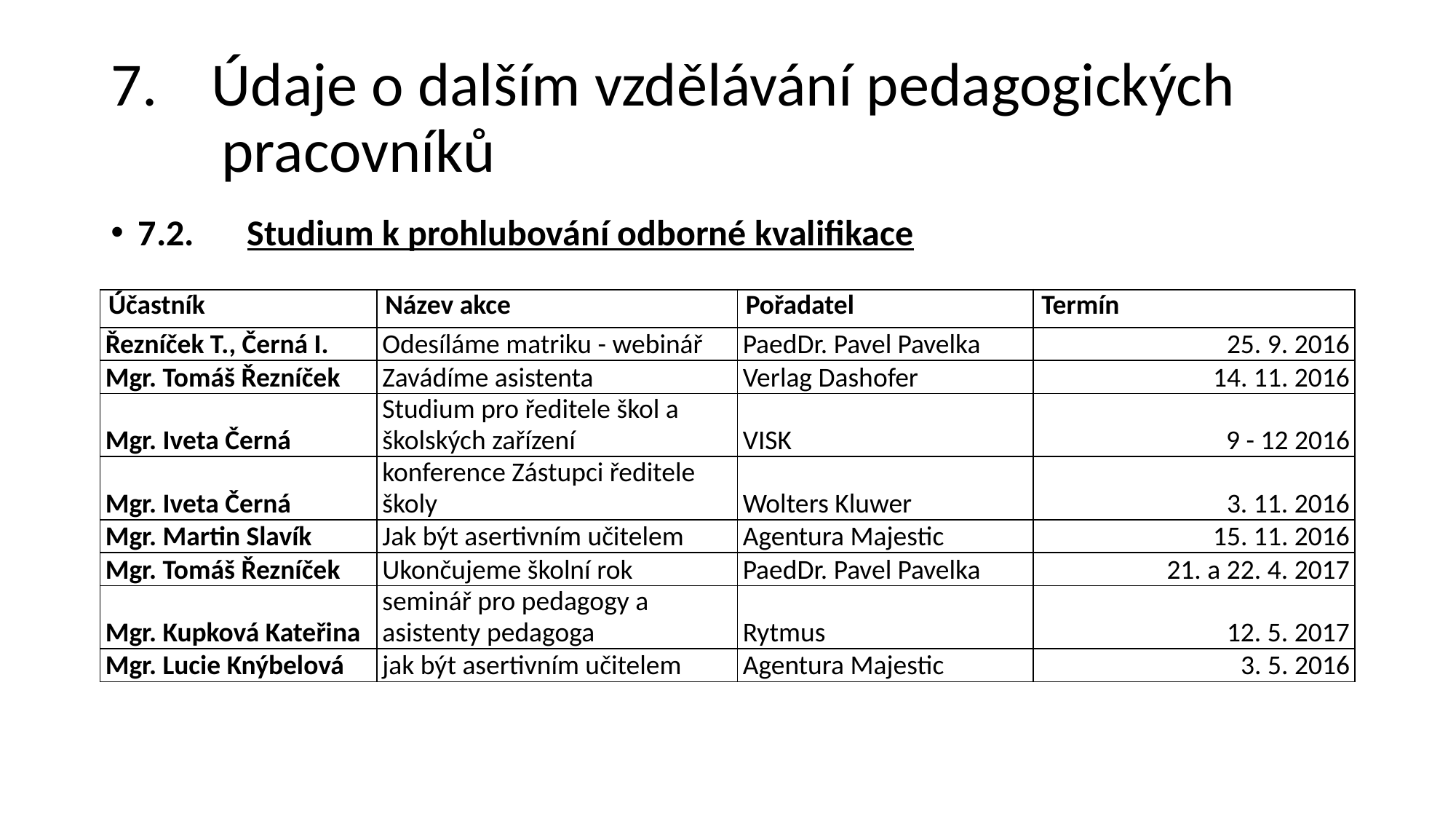

# 7. 	Údaje o dalším vzdělávání pedagogických pracovníků
7.2. 	Studium k prohlubování odborné kvalifikace

| Účastník | Název akce | Pořadatel | Termín |
| --- | --- | --- | --- |
| Řezníček T., Černá I. | Odesíláme matriku - webinář | PaedDr. Pavel Pavelka | 25. 9. 2016 |
| Mgr. Tomáš Řezníček | Zavádíme asistenta | Verlag Dashofer | 14. 11. 2016 |
| Mgr. Iveta Černá | Studium pro ředitele škol a školských zařízení | VISK | 9 - 12 2016 |
| Mgr. Iveta Černá | konference Zástupci ředitele školy | Wolters Kluwer | 3. 11. 2016 |
| Mgr. Martin Slavík | Jak být asertivním učitelem | Agentura Majestic | 15. 11. 2016 |
| Mgr. Tomáš Řezníček | Ukončujeme školní rok | PaedDr. Pavel Pavelka | 21. a 22. 4. 2017 |
| Mgr. Kupková Kateřina | seminář pro pedagogy a asistenty pedagoga | Rytmus | 12. 5. 2017 |
| Mgr. Lucie Knýbelová | jak být asertivním učitelem | Agentura Majestic | 3. 5. 2016 |